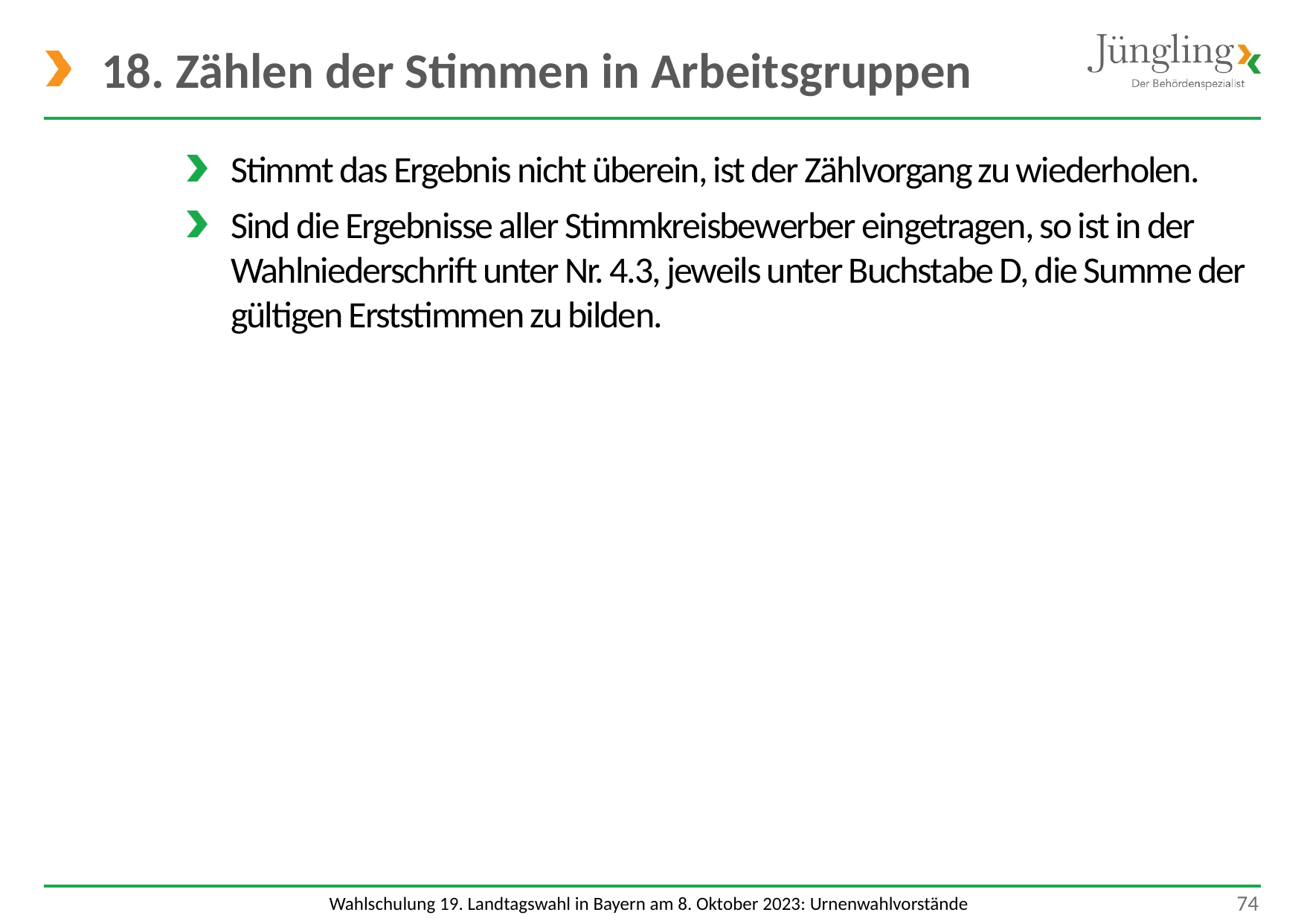

# 18. Zählen der Stimmen in Arbeitsgruppen
Stimmt das Ergebnis nicht überein, ist der Zählvorgang zu wiederholen.
Sind die Ergebnisse aller Stimmkreisbewerber eingetragen, so ist in der Wahlniederschrift unter Nr. 4.3, jeweils unter Buchstabe D, die Summe der gültigen Erststimmen zu bilden.
     74